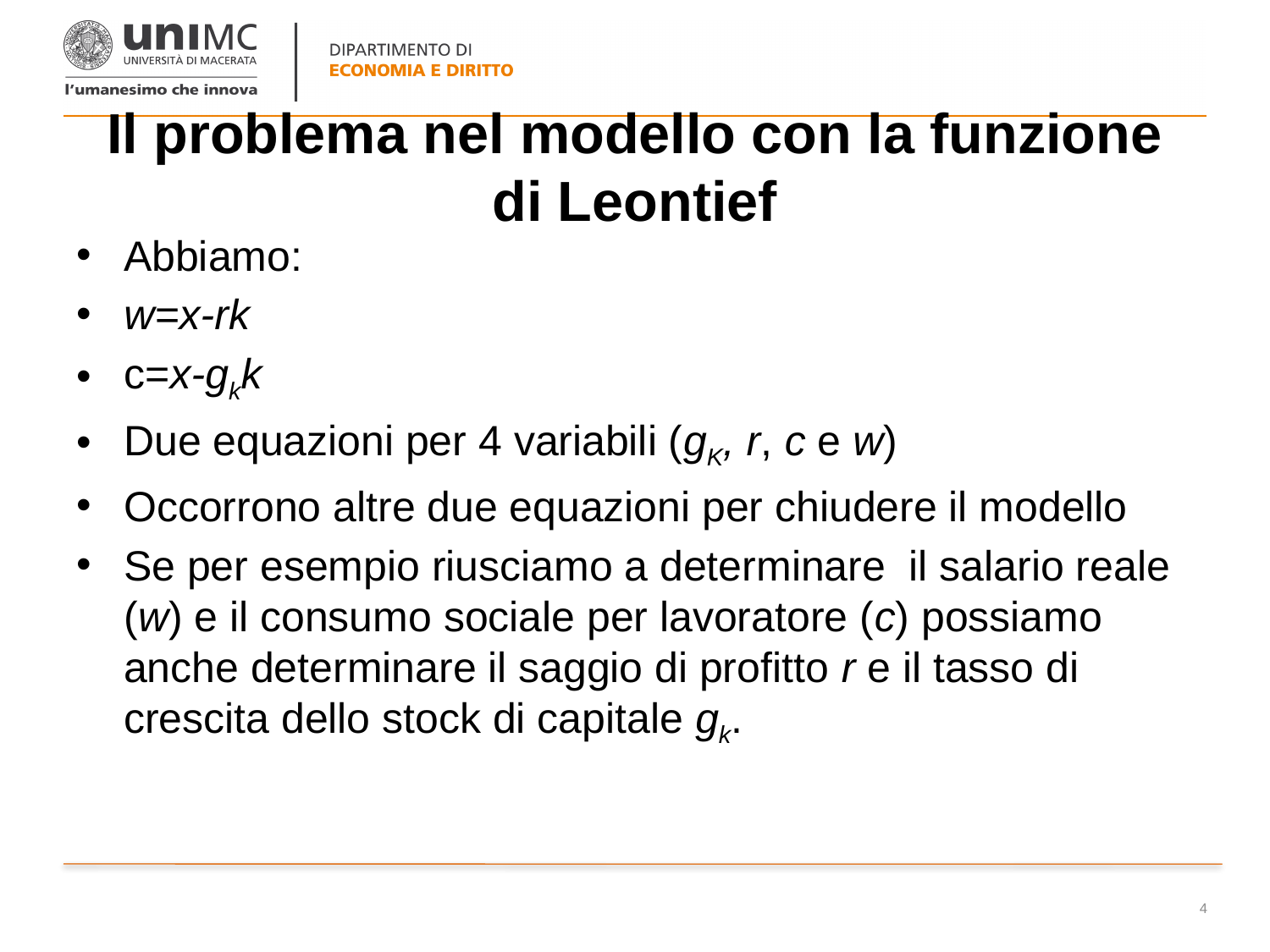

# Il problema nel modello con la funzione di Leontief
Abbiamo:
w=x-rk
c=x-gkk
Due equazioni per 4 variabili (gK, r, c e w)
Occorrono altre due equazioni per chiudere il modello
Se per esempio riusciamo a determinare  il salario reale (w) e il consumo sociale per lavoratore (c) possiamo anche determinare il saggio di profitto r e il tasso di crescita dello stock di capitale gk.
4